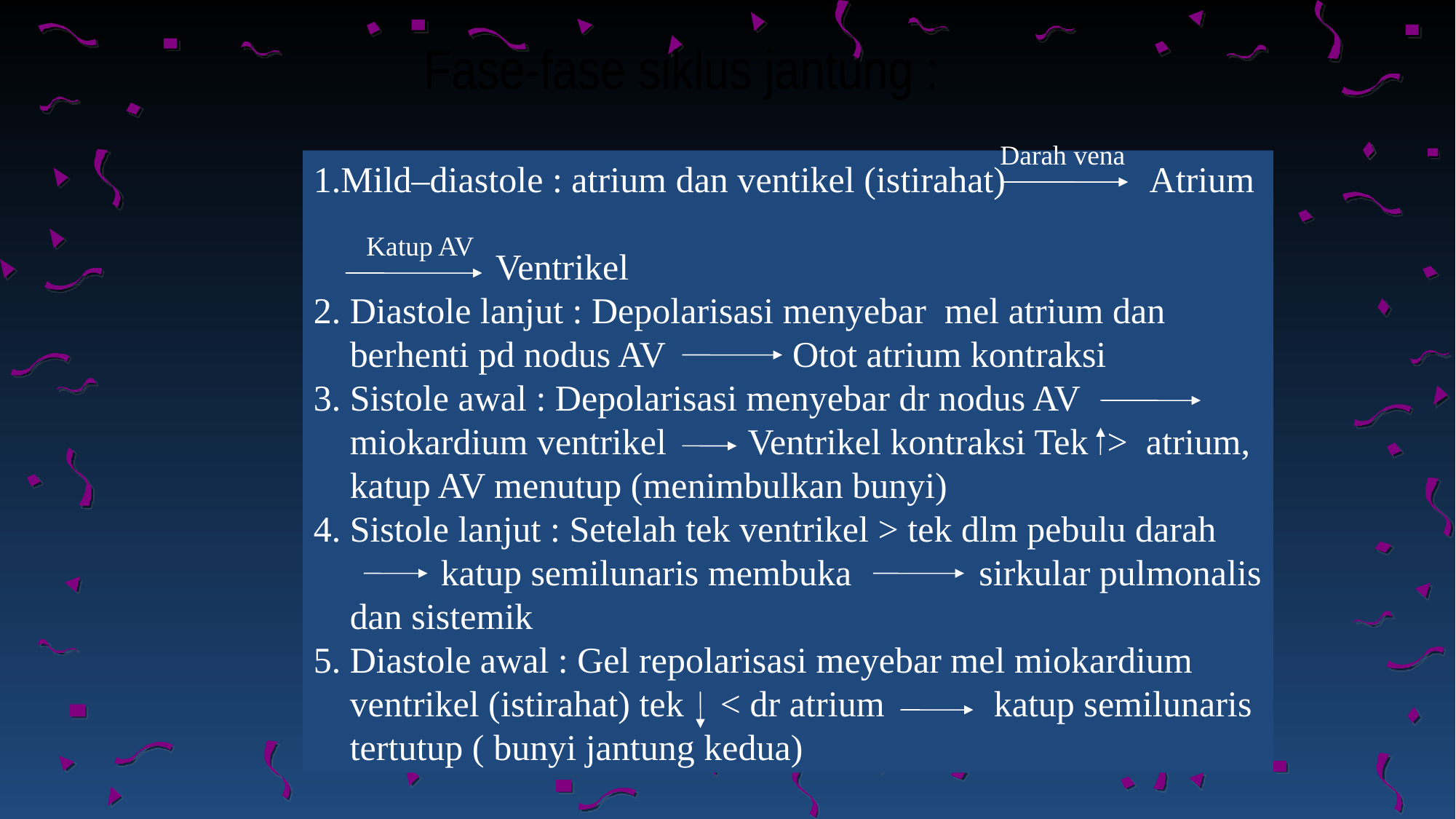

Fase-fase siklus jantung :
 Darah vena
1.Mild–diastole : atrium dan ventikel (istirahat)                Atrium

                    Ventrikel
2. Diastole lanjut : Depolarisasi menyebar  mel atrium dan
    berhenti pd nodus AV              Otot atrium kontraksi
3. Sistole awal : Depolarisasi menyebar dr nodus AV
    miokardium ventrikel         Ventrikel kontraksi Tek  >  atrium,
    katup AV menutup (menimbulkan bunyi)
4. Sistole lanjut : Setelah tek ventrikel > tek dlm pebulu darah
              katup semilunaris membuka              sirkular pulmonalis
    dan sistemik
5. Diastole awal : Gel repolarisasi meyebar mel miokardium
    ventrikel (istirahat) tek    < dr atrium            katup semilunaris
    tertutup ( bunyi jantung kedua)

Katup AV